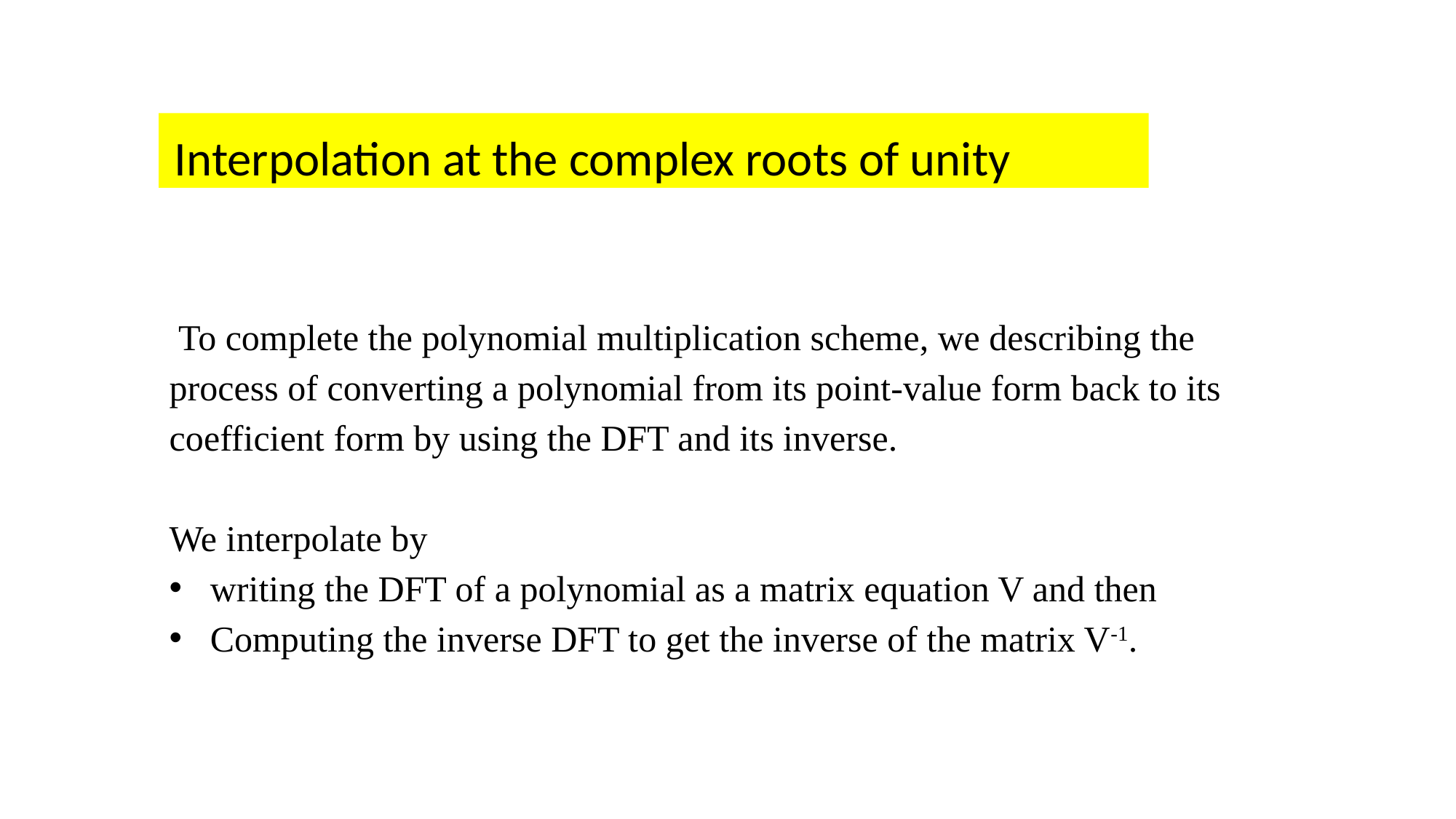

Interpolation at the complex roots of unity
 To complete the polynomial multiplication scheme, we describing the process of converting a polynomial from its point-value form back to its coefficient form by using the DFT and its inverse.

We interpolate by
writing the DFT of a polynomial as a matrix equation V and then
Computing the inverse DFT to get the inverse of the matrix V-1.